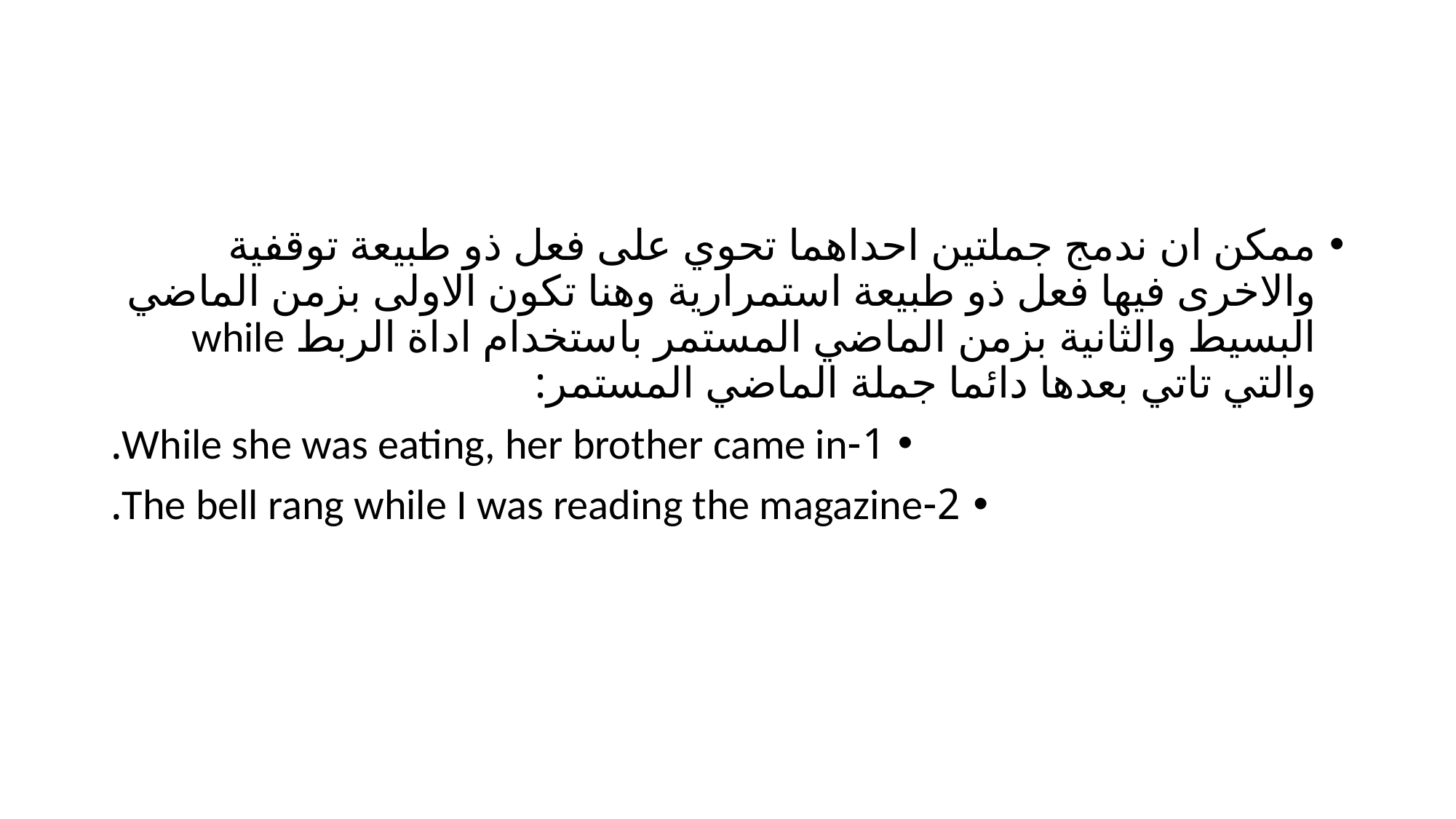

#
ممكن ان ندمج جملتين احداهما تحوي على فعل ذو طبيعة توقفية والاخرى فيها فعل ذو طبيعة استمرارية وهنا تكون الاولى بزمن الماضي البسيط والثانية بزمن الماضي المستمر باستخدام اداة الربط while والتي تاتي بعدها دائما جملة الماضي المستمر:
1-While she was eating, her brother came in.
2-The bell rang while I was reading the magazine.